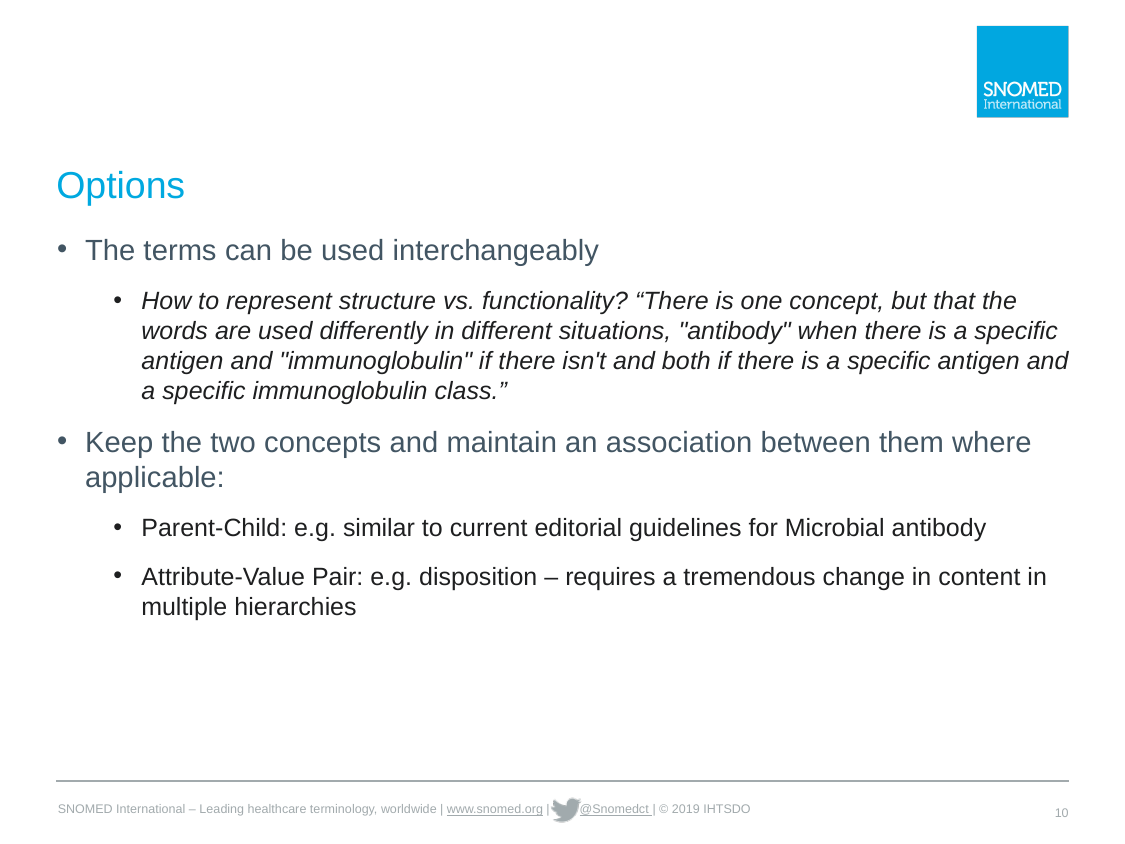

# Options
The terms can be used interchangeably
How to represent structure vs. functionality? “There is one concept, but that the words are used differently in different situations, "antibody" when there is a specific antigen and "immunoglobulin" if there isn't and both if there is a specific antigen and a specific immunoglobulin class.”
Keep the two concepts and maintain an association between them where applicable:
Parent-Child: e.g. similar to current editorial guidelines for Microbial antibody
Attribute-Value Pair: e.g. disposition – requires a tremendous change in content in multiple hierarchies

10